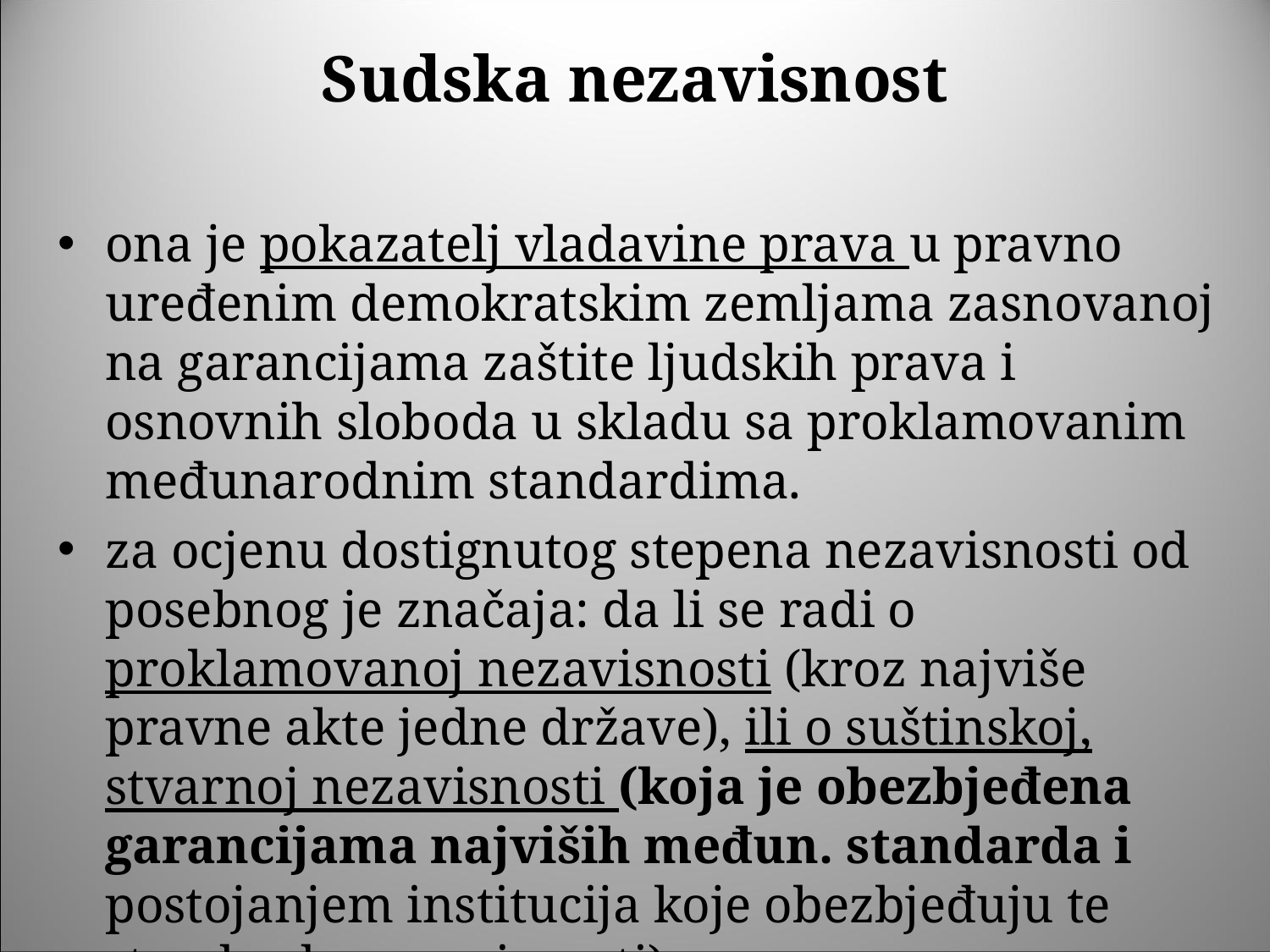

# Sudska nezavisnost
ona je pokazatelj vladavine prava u pravno uređenim demokratskim zemljama zasnovanoj na garancijama zaštite ljudskih prava i osnovnih sloboda u skladu sa proklamovanim međunarodnim standardima.
za ocjenu dostignutog stepena nezavisnosti od posebnog je značaja: da li se radi o proklamovanoj nezavisnosti (kroz najviše pravne akte jedne države), ili o suštinskoj, stvarnoj nezavisnosti (koja je obezbjeđena garancijama najviših međun. standarda i postojanjem institucija koje obezbjeđuju te standarde nezavisnosti).